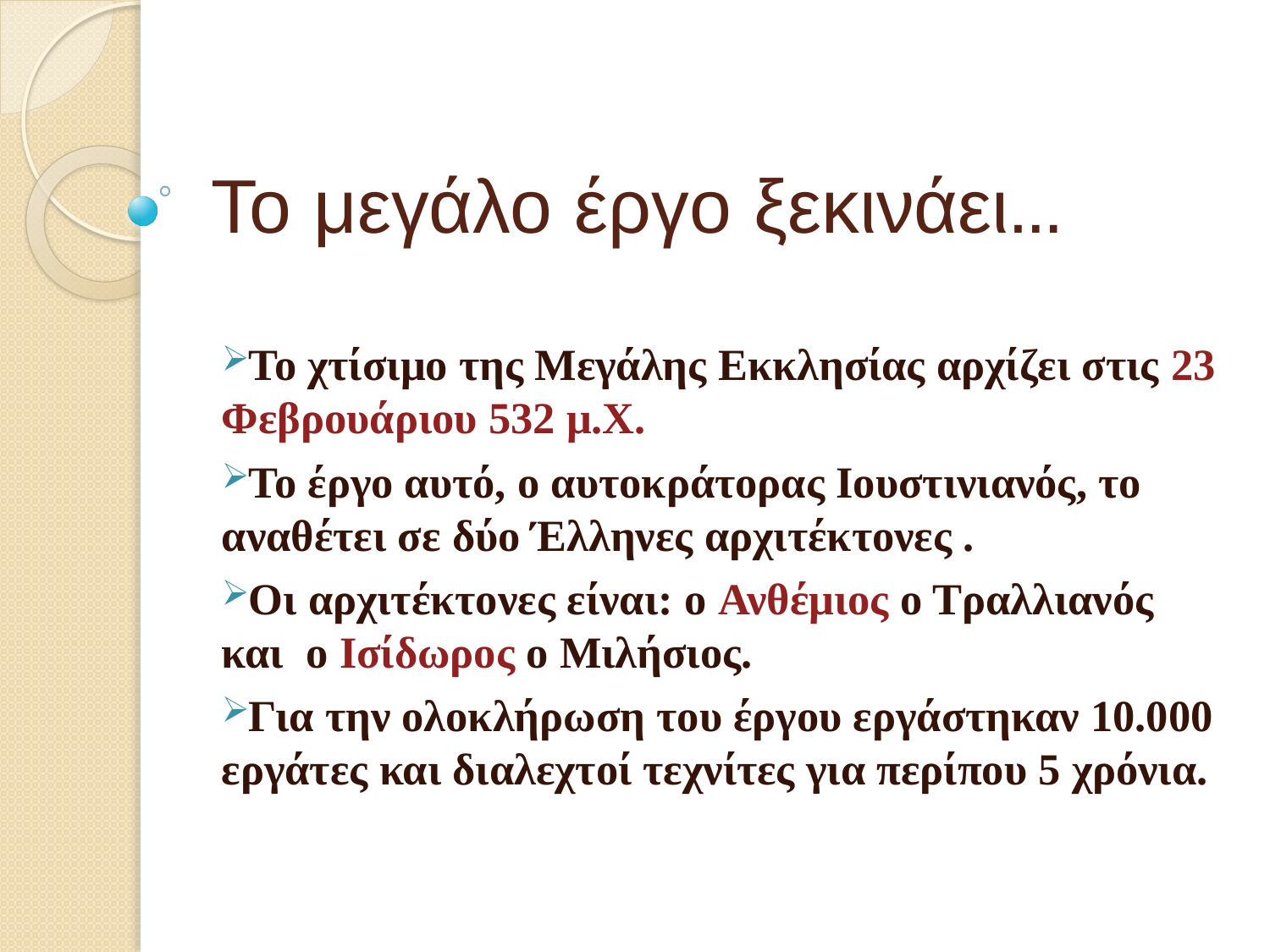

# Το μεγάλο έργο ξεκινάει…
Το χτίσιμο της Μεγάλης Εκκλησίας αρχίζει στις 23 Φεβρουάριου 532 μ.Χ.
Το έργο αυτό, ο αυτοκράτορας Ιουστινιανός, το αναθέτει σε δύο Έλληνες αρχιτέκτονες .
Οι αρχιτέκτονες είναι: ο Ανθέμιος ο Τραλλιανός και  ο Ισίδωρος ο Μιλήσιος.
Για την ολοκλήρωση του έργου εργάστηκαν 10.000 εργάτες και διαλεχτοί τεχνίτες για περίπου 5 χρόνια.